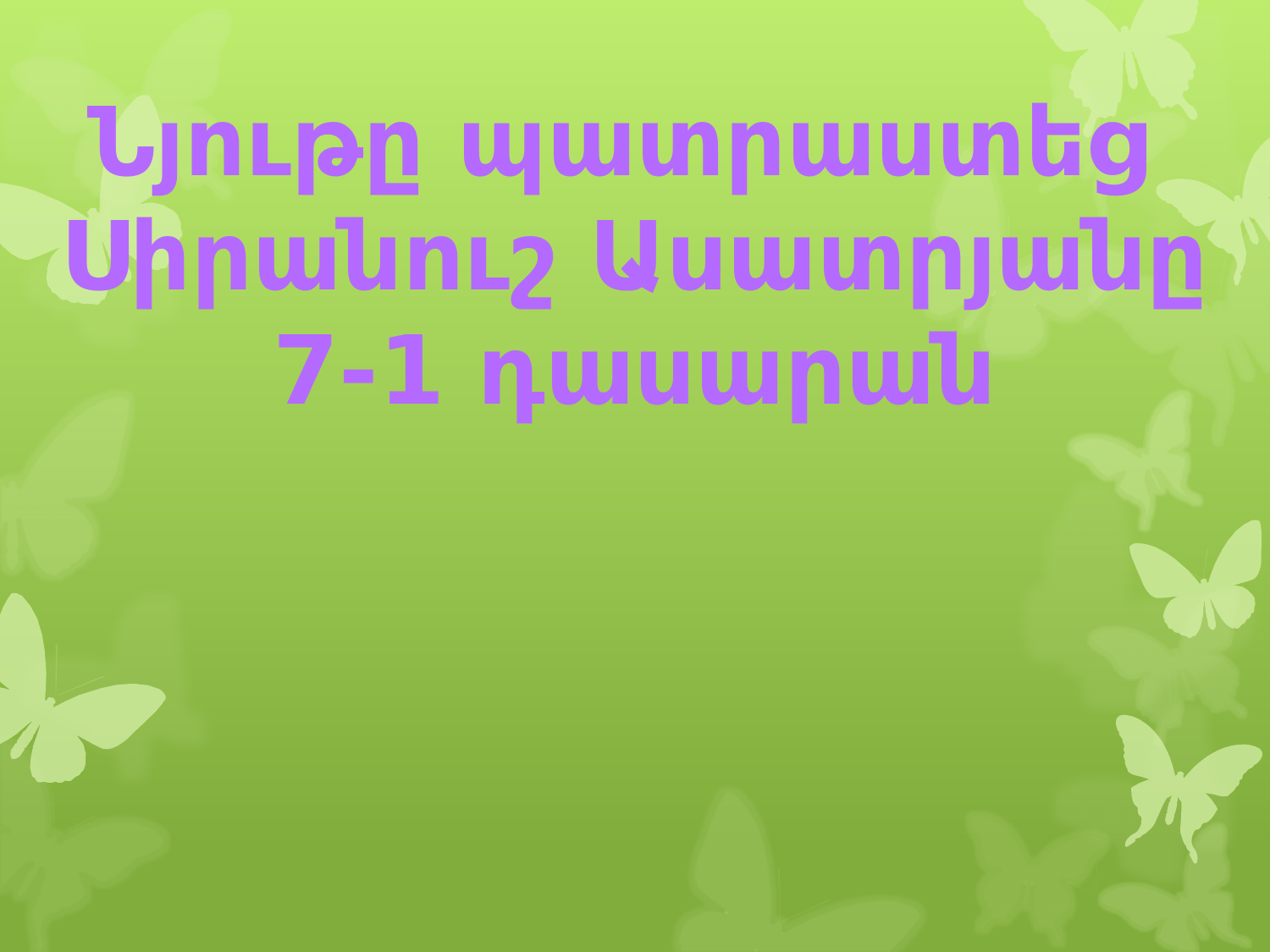

Նյութը պատրաստեց
Սիրանուշ Ասատրյանը
7-1 դասարան
#